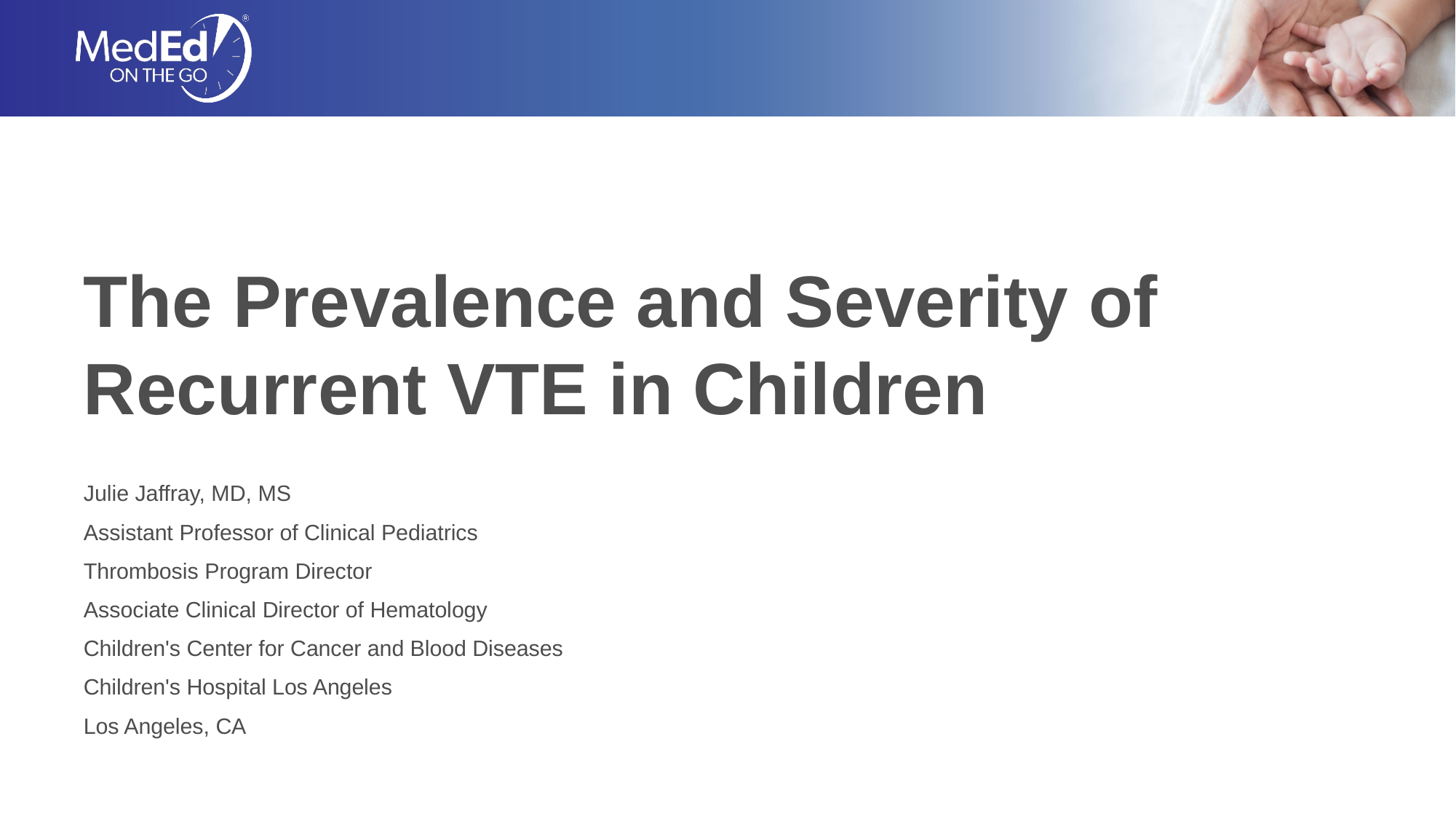

# The Prevalence and Severity of Recurrent VTE in Children
Julie Jaffray, MD, MS
Assistant Professor of Clinical Pediatrics
Thrombosis Program Director
Associate Clinical Director of Hematology
Children's Center for Cancer and Blood Diseases
Children's Hospital Los Angeles
Los Angeles, CA